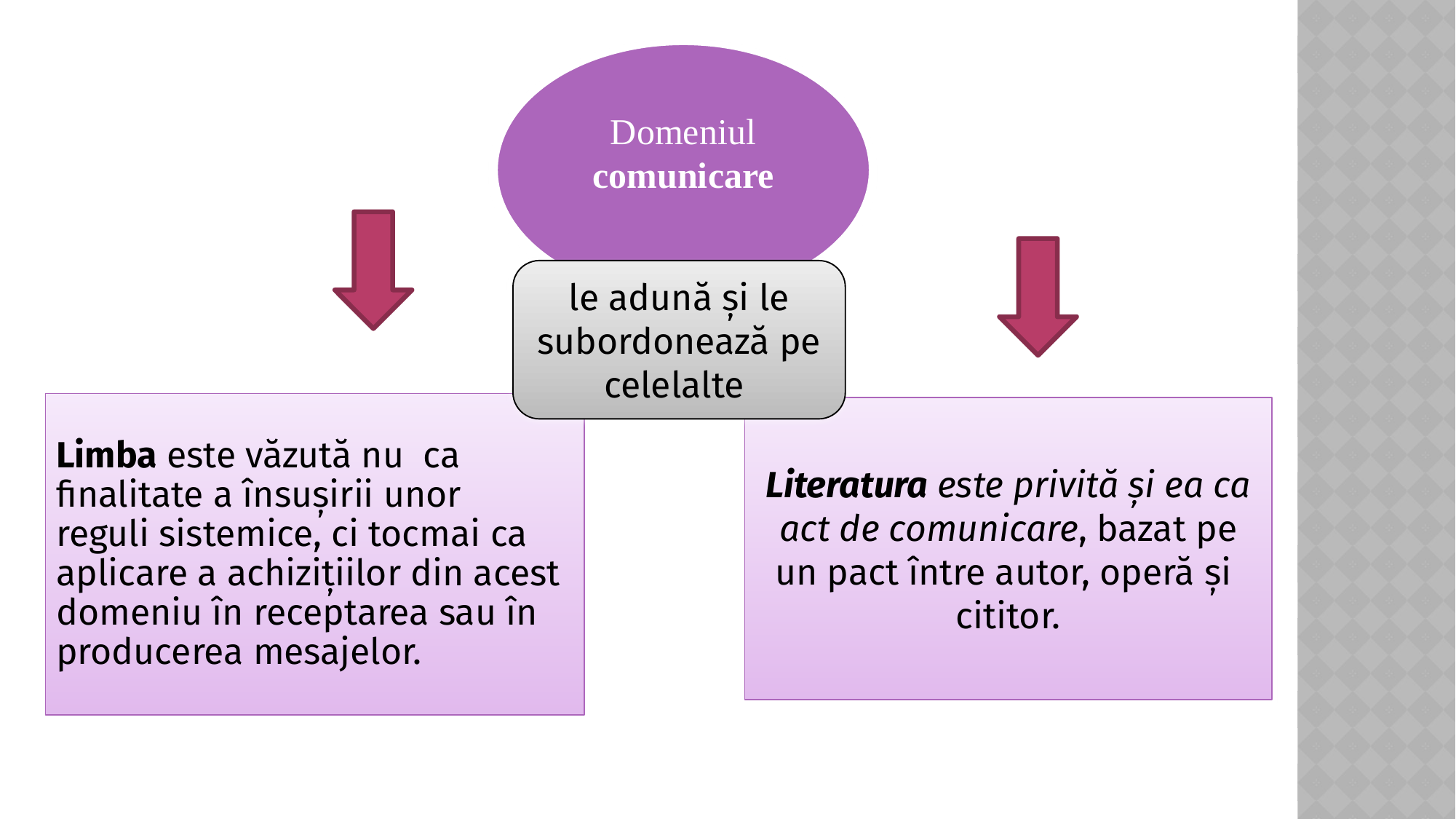

Domeniul comunicare

le adună şi le subordonează pe celelalte

Limba este văzută nu  ca  finalitate a însuşirii unor   reguli sistemice, ci tocmai ca aplicare a achiziţiilor din acest domeniu în receptarea sau în producerea mesajelor.
Literatura este privită şi ea ca act de comunicare, bazat pe un pact între autor, operă şi  cititor.